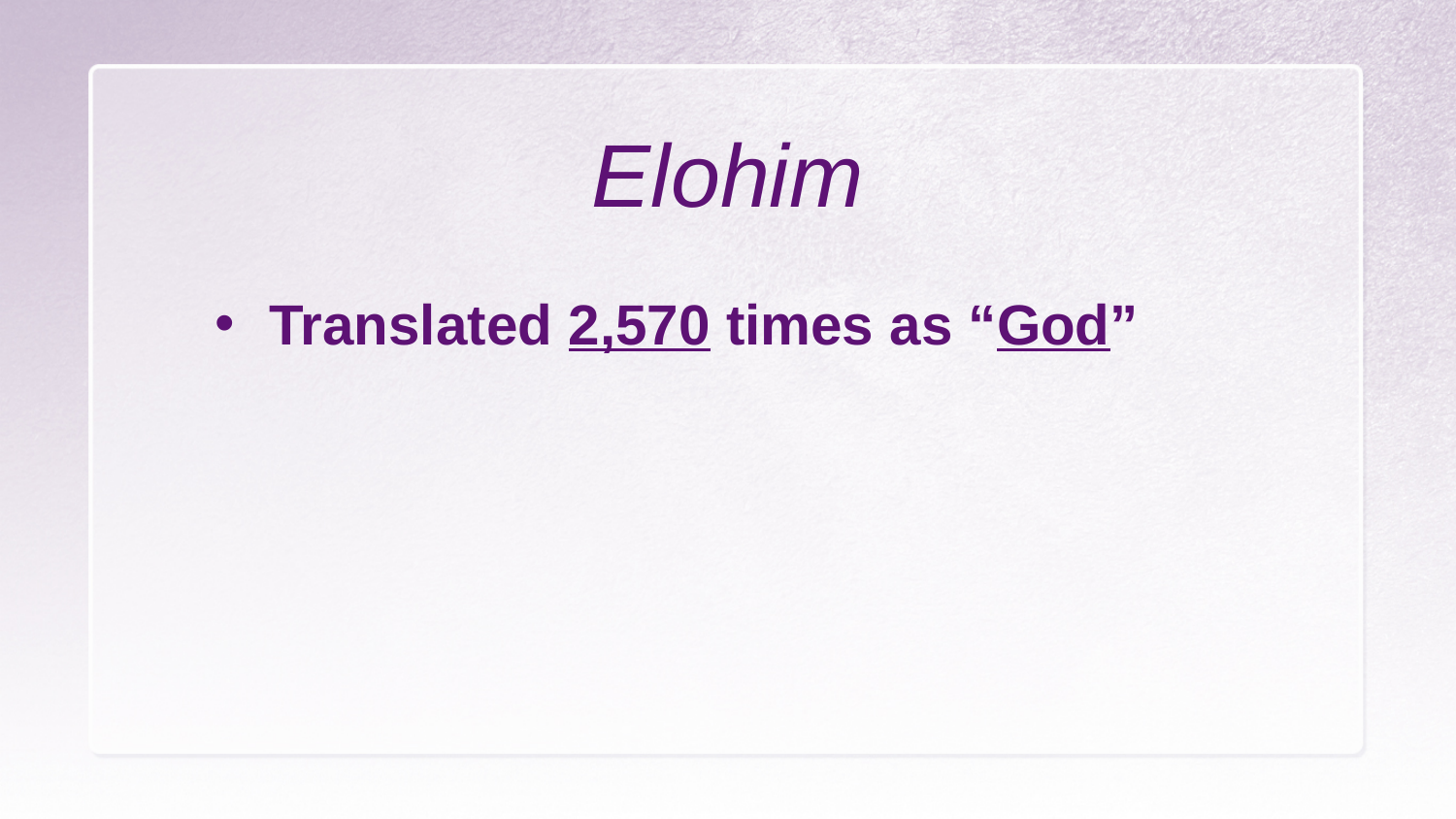

# Elohim
Translated 2,570 times as “God”